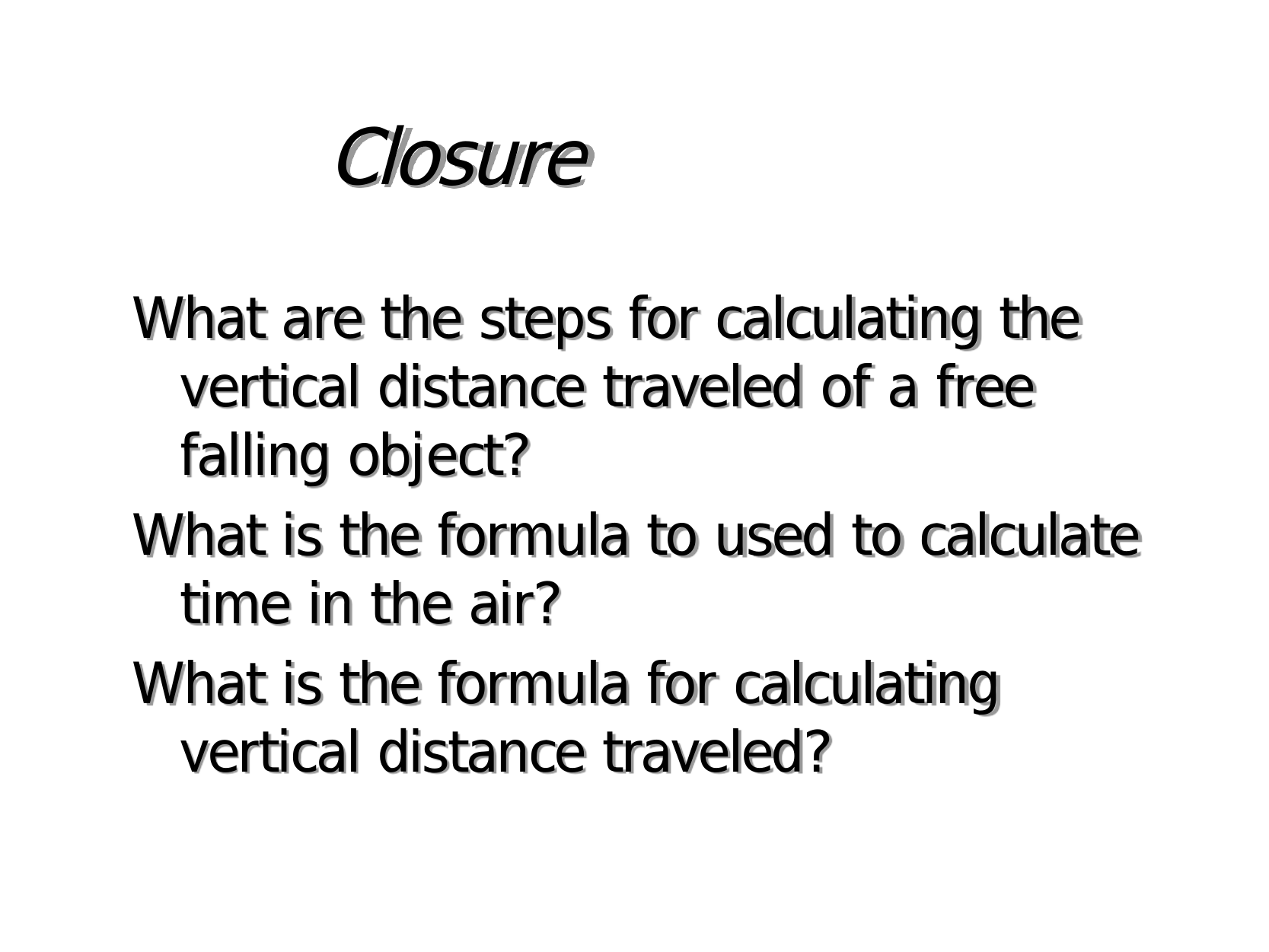

# Closure
What are the steps for calculating the vertical distance traveled of a free falling object?
What is the formula to used to calculate time in the air?
What is the formula for calculating vertical distance traveled?